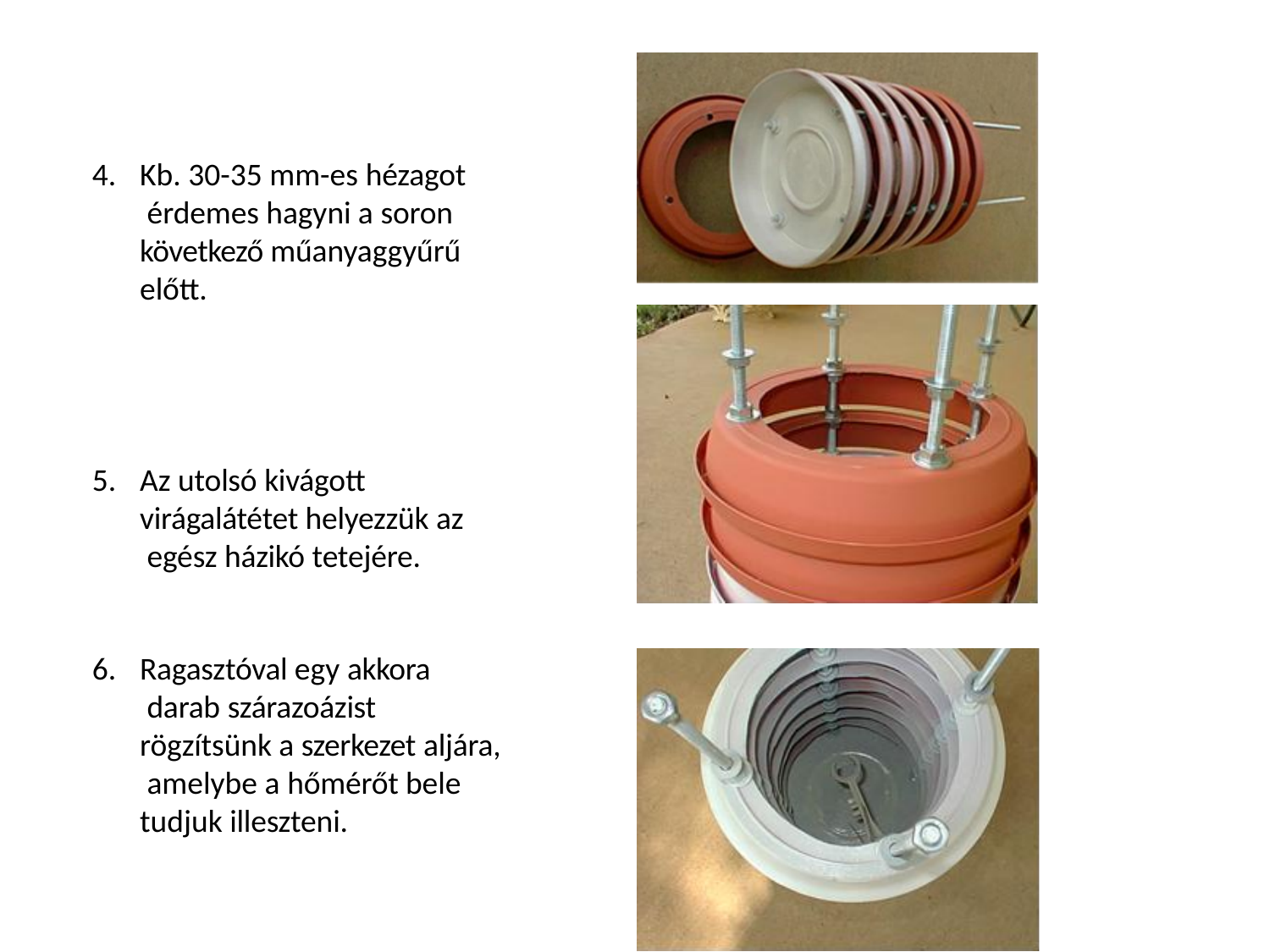

# 4.	Kb. 30-35 mm-es hézagot  érdemes hagyni a soron  következő műanyaggyűrű  előtt.

Az utolsó kivágott
virágalátétet helyezzük az  egész házikó tetejére.

Ragasztóval egy akkora  darab szárazoázist
rögzítsünk a szerkezet aljára,  amelybe a hőmérőt bele  tudjuk illeszteni.